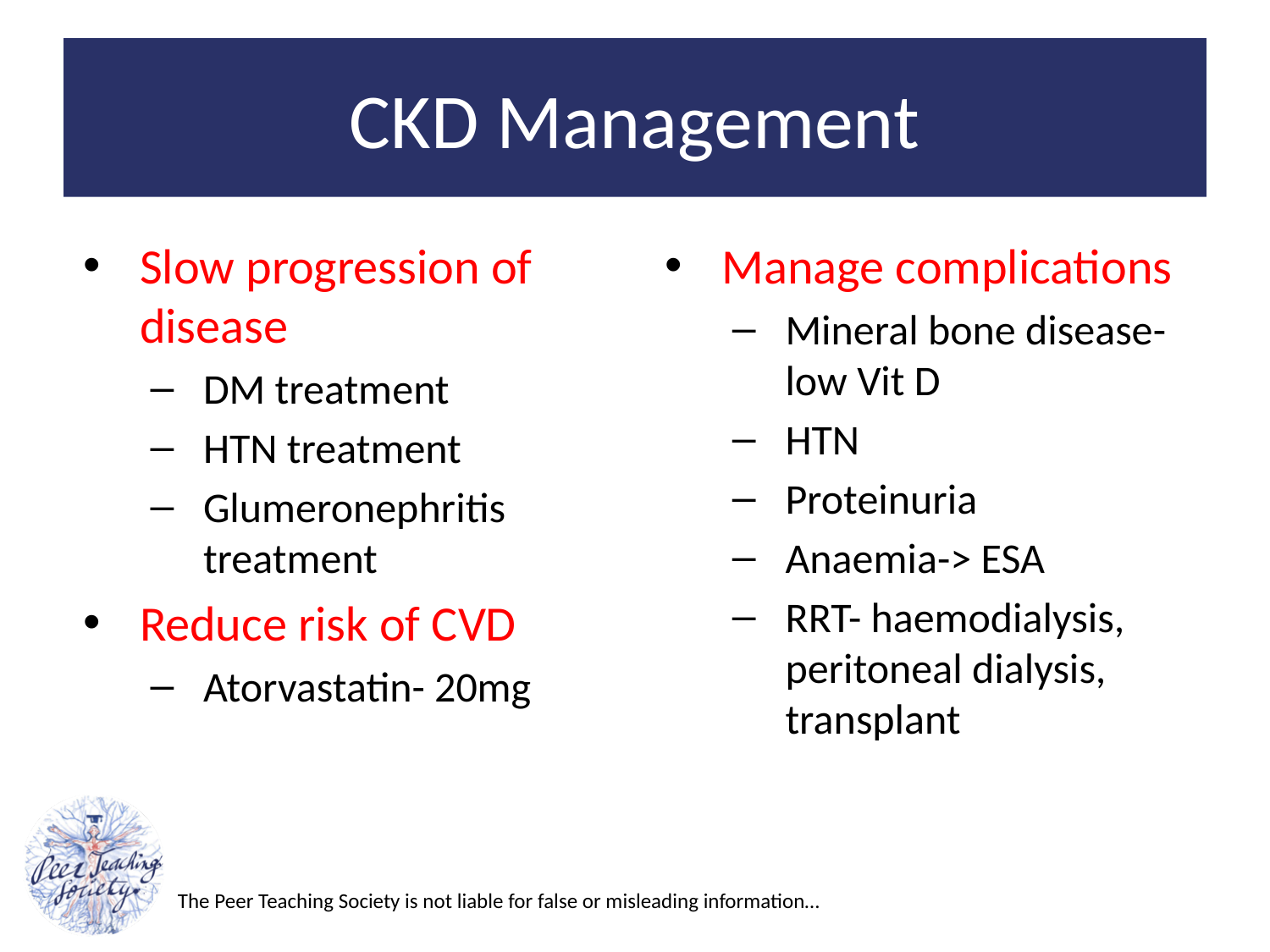

# CKD Management
Slow progression of disease
DM treatment
HTN treatment
Glumeronephritis treatment
Reduce risk of CVD
Atorvastatin- 20mg
Manage complications
Mineral bone disease- low Vit D
HTN
Proteinuria
Anaemia-> ESA
RRT- haemodialysis, peritoneal dialysis, transplant